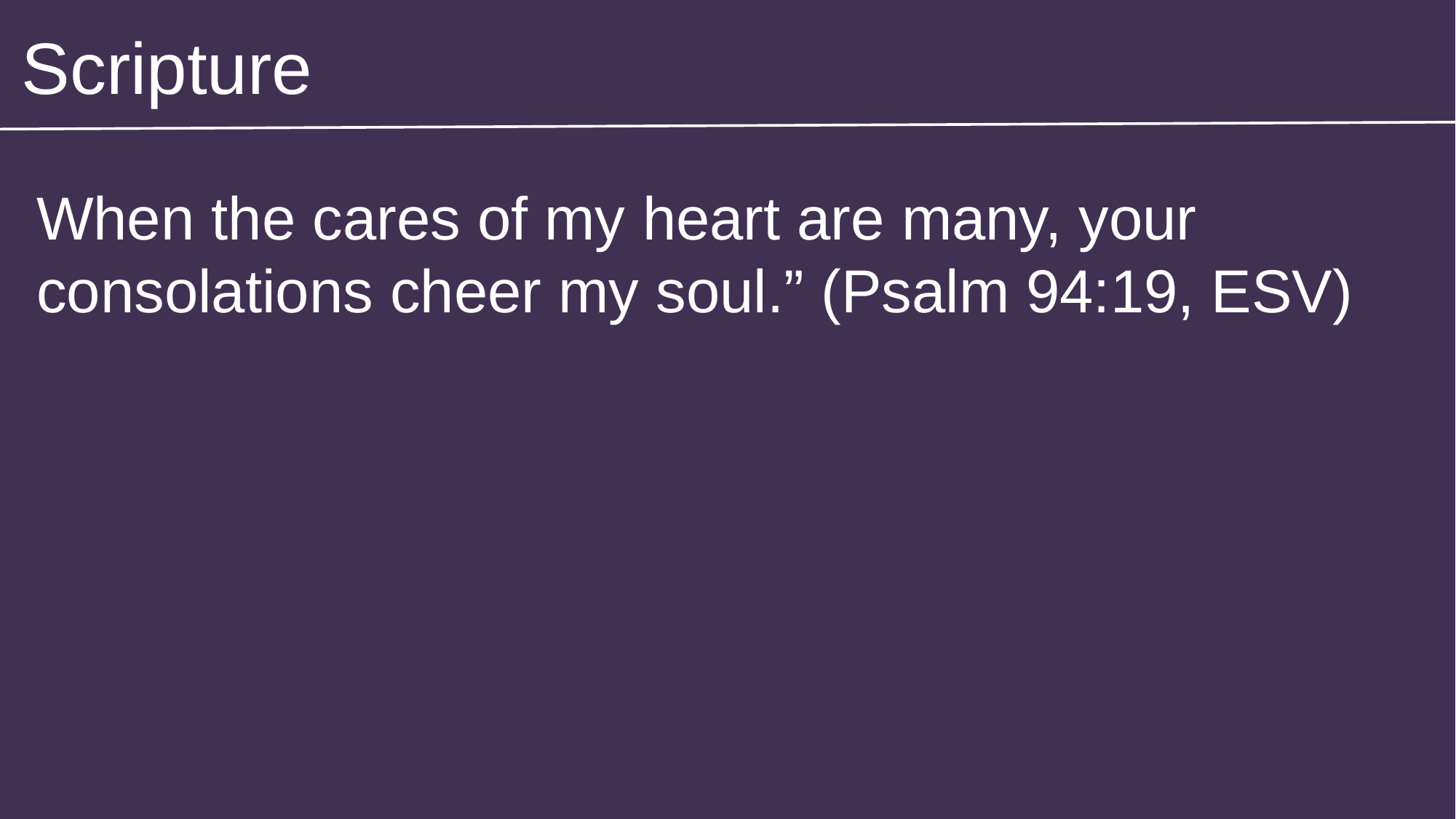

Scripture

When the cares of my heart are many, your consolations cheer my soul.” (Psalm 94:19, ESV)